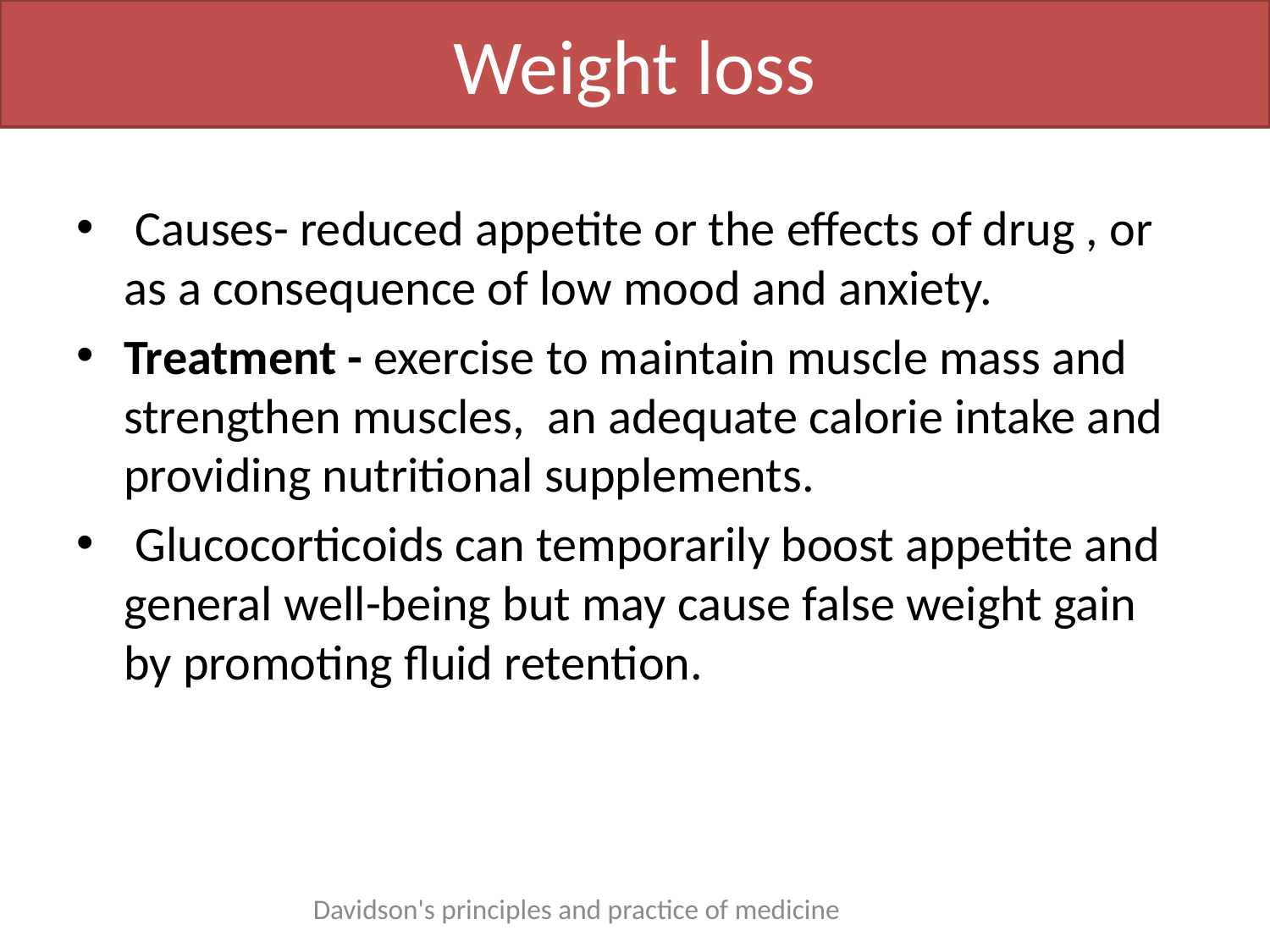

# Weight loss
 Causes- reduced appetite or the effects of drug , or as a consequence of low mood and anxiety.
Treatment - exercise to maintain muscle mass and strengthen muscles,  an adequate calorie intake and providing nutritional supplements.
 Glucocorticoids can temporarily boost appetite and general well-being but may cause false weight gain by promoting fluid retention.

Davidson's principles and practice of medicine